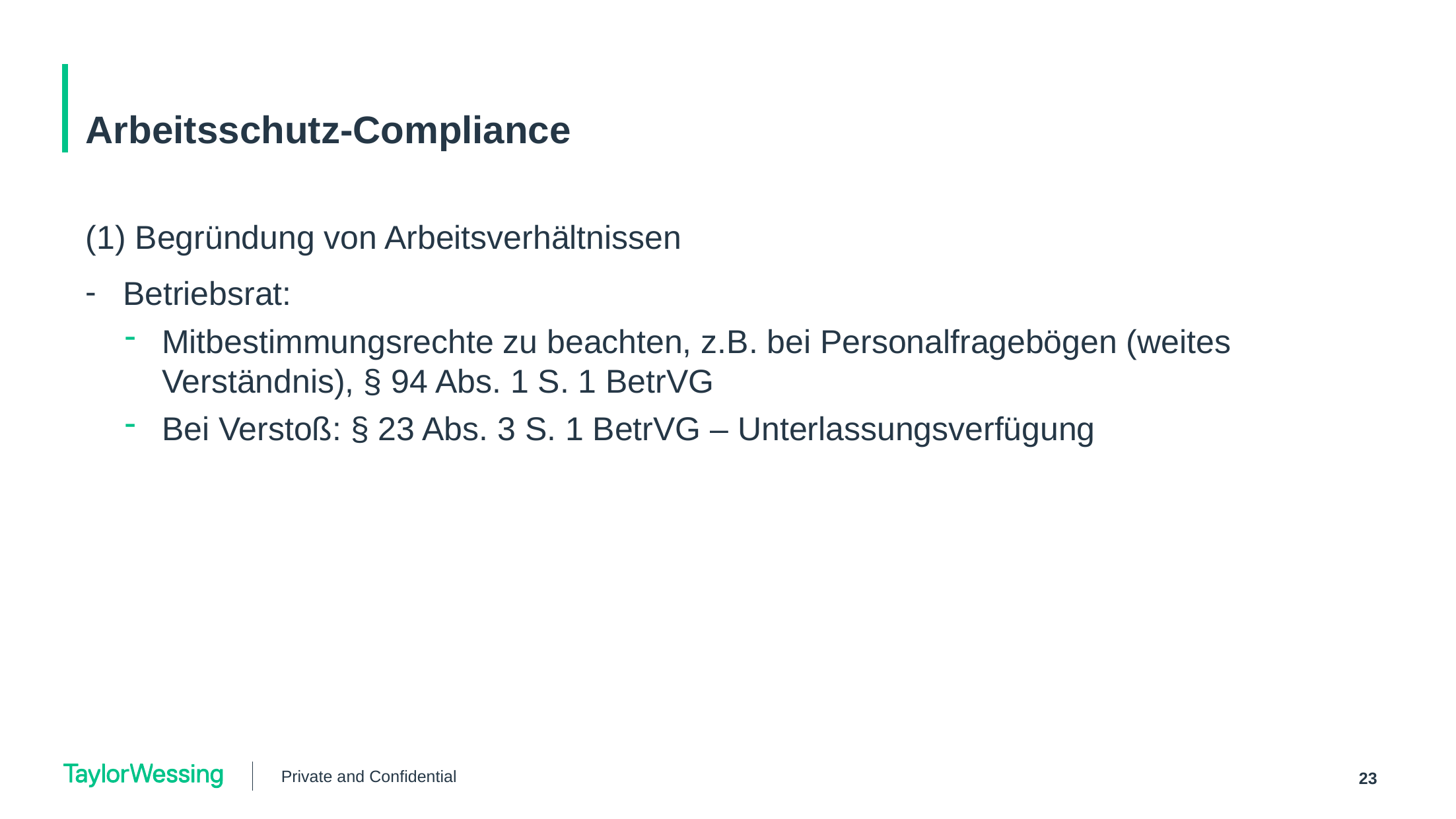

# Arbeitsschutz-Compliance
Begründung von Arbeitsverhältnissen
Betriebsrat:
Mitbestimmungsrechte zu beachten, z.B. bei Personalfragebögen (weites Verständnis), § 94 Abs. 1 S. 1 BetrVG
Bei Verstoß: § 23 Abs. 3 S. 1 BetrVG – Unterlassungsverfügung

Private and Confidential
23